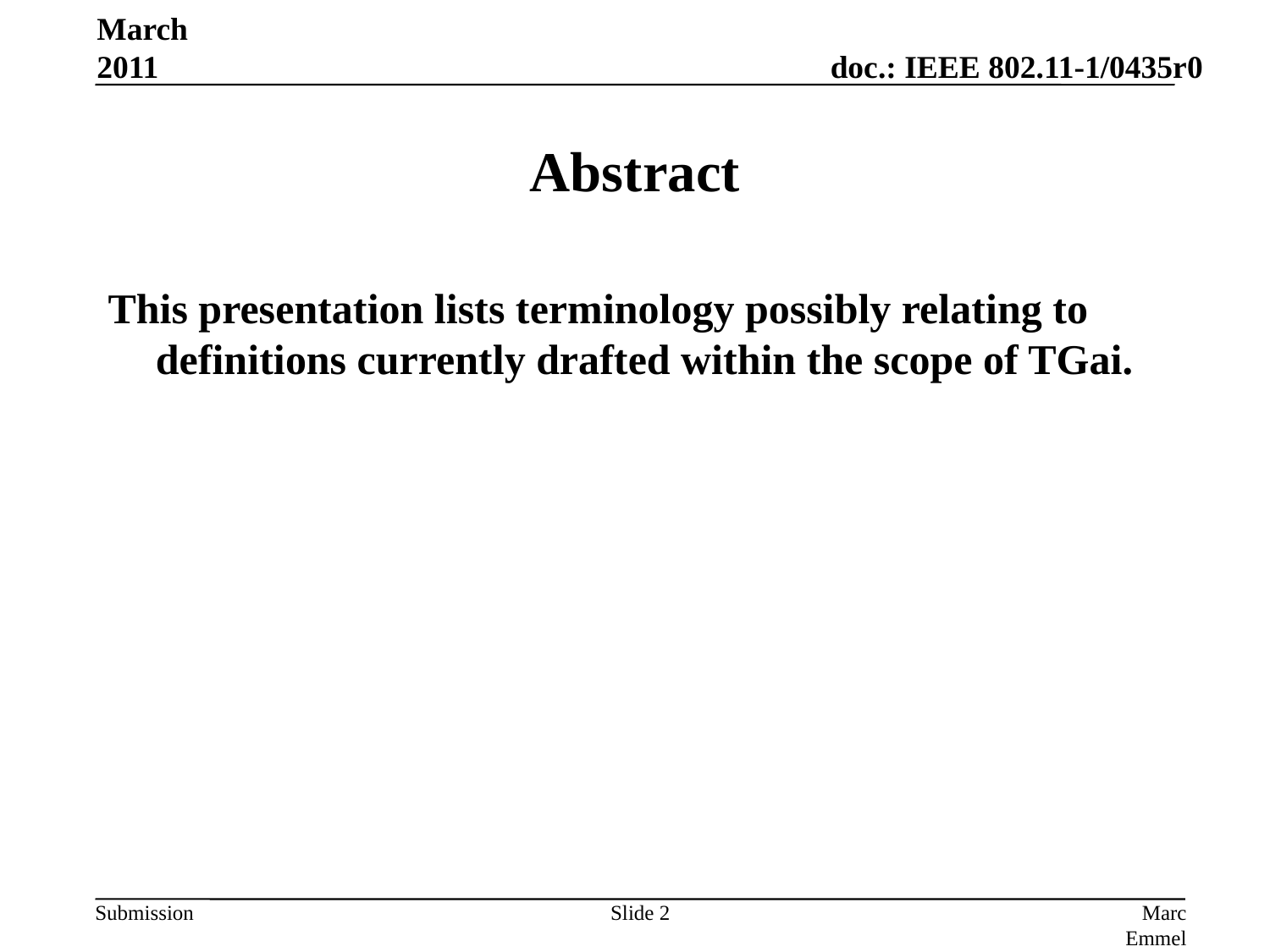

March 2011
# Abstract
This presentation lists terminology possibly relating to definitions currently drafted within the scope of TGai.

Slide 2
Marc Emmelmann, Fraunhofer FOKUS